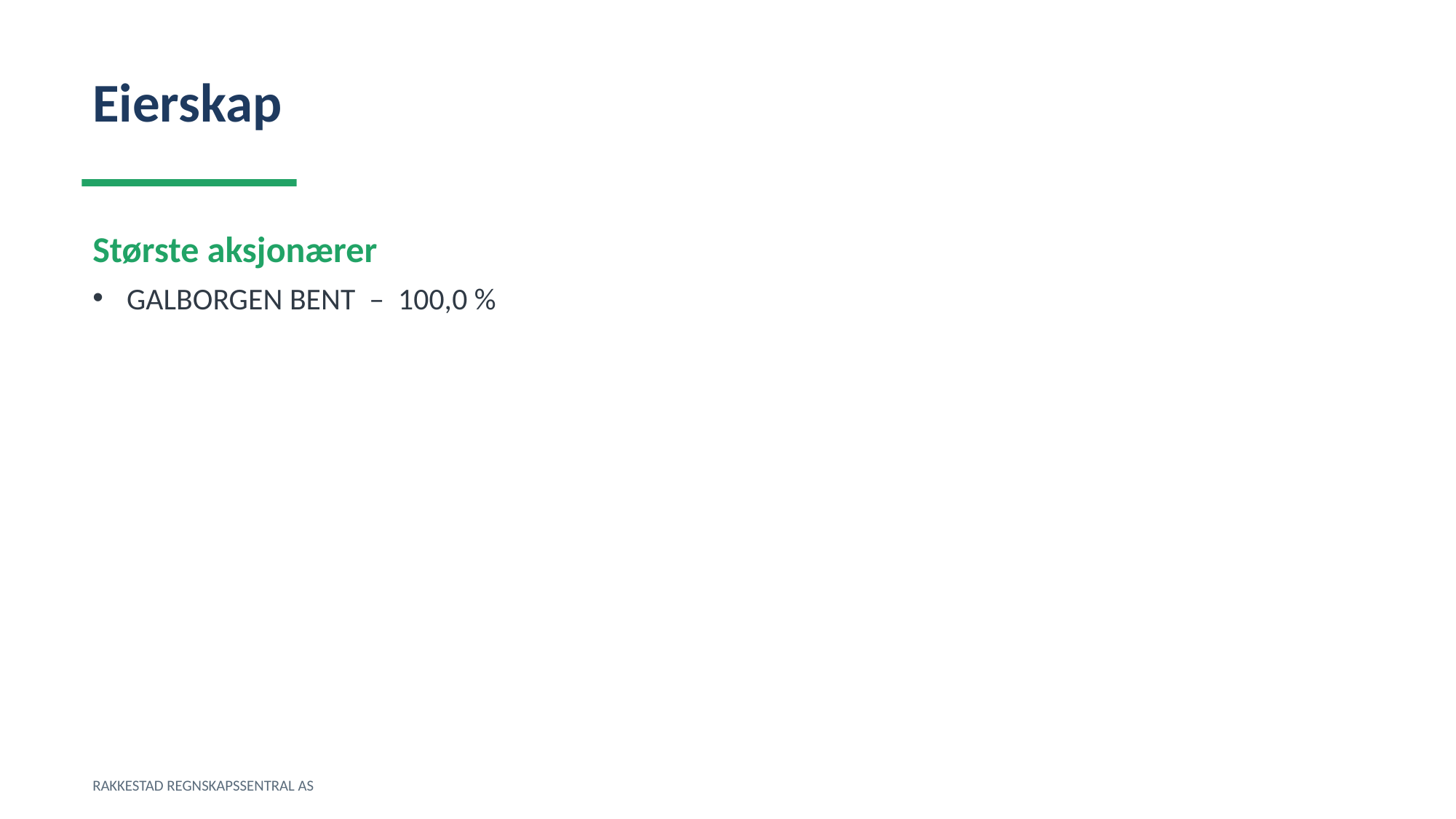

Eierskap

Største aksjonærer
GALBORGEN BENT  –  100,0 %
RAKKESTAD REGNSKAPSSENTRAL AS